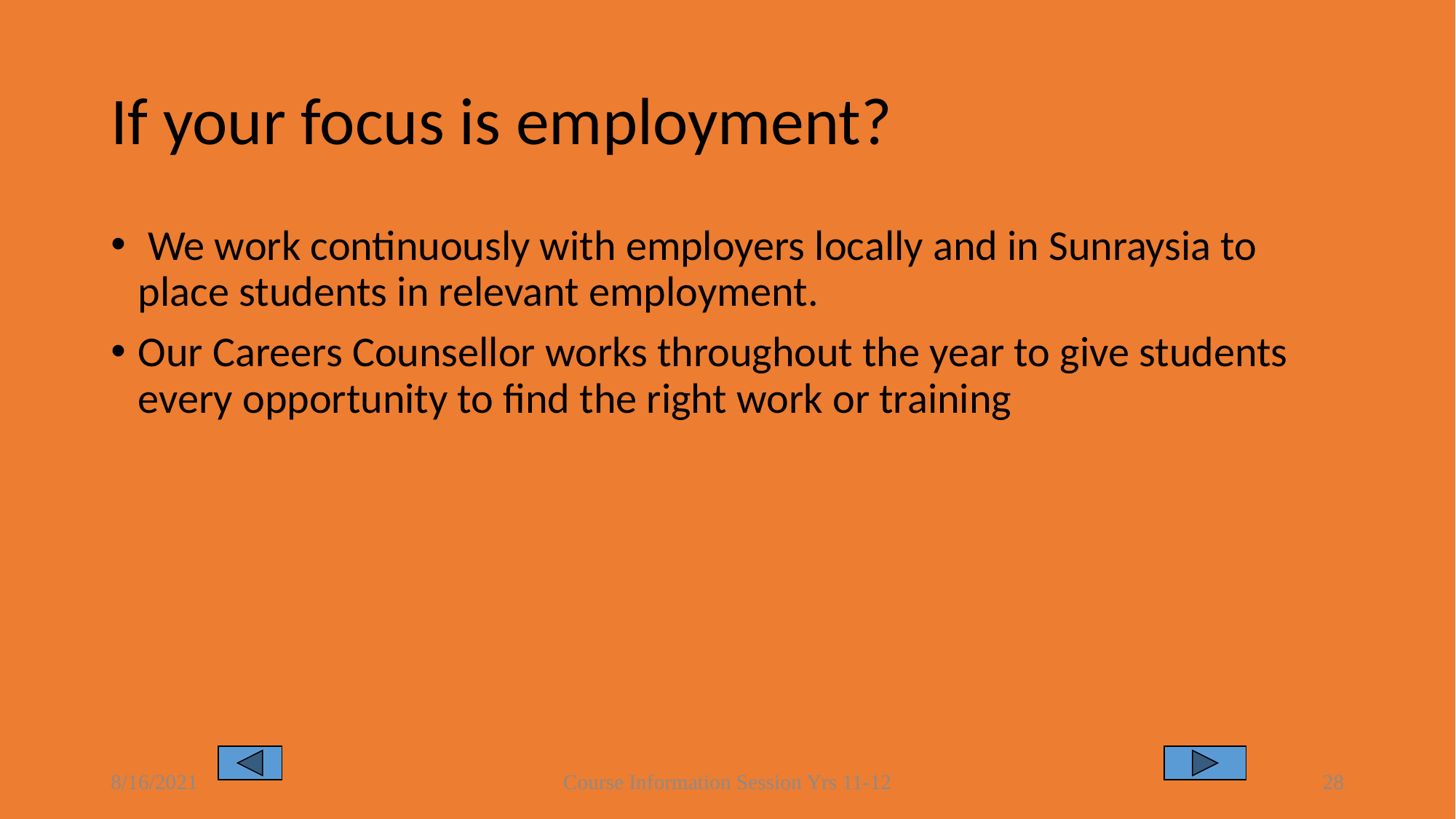

# If your focus is employment?
 We work continuously with employers locally and in Sunraysia to place students in relevant employment.
Our Careers Counsellor works throughout the year to give students every opportunity to find the right work or training

8/16/2021
Course Information Session Yrs 11-12
28